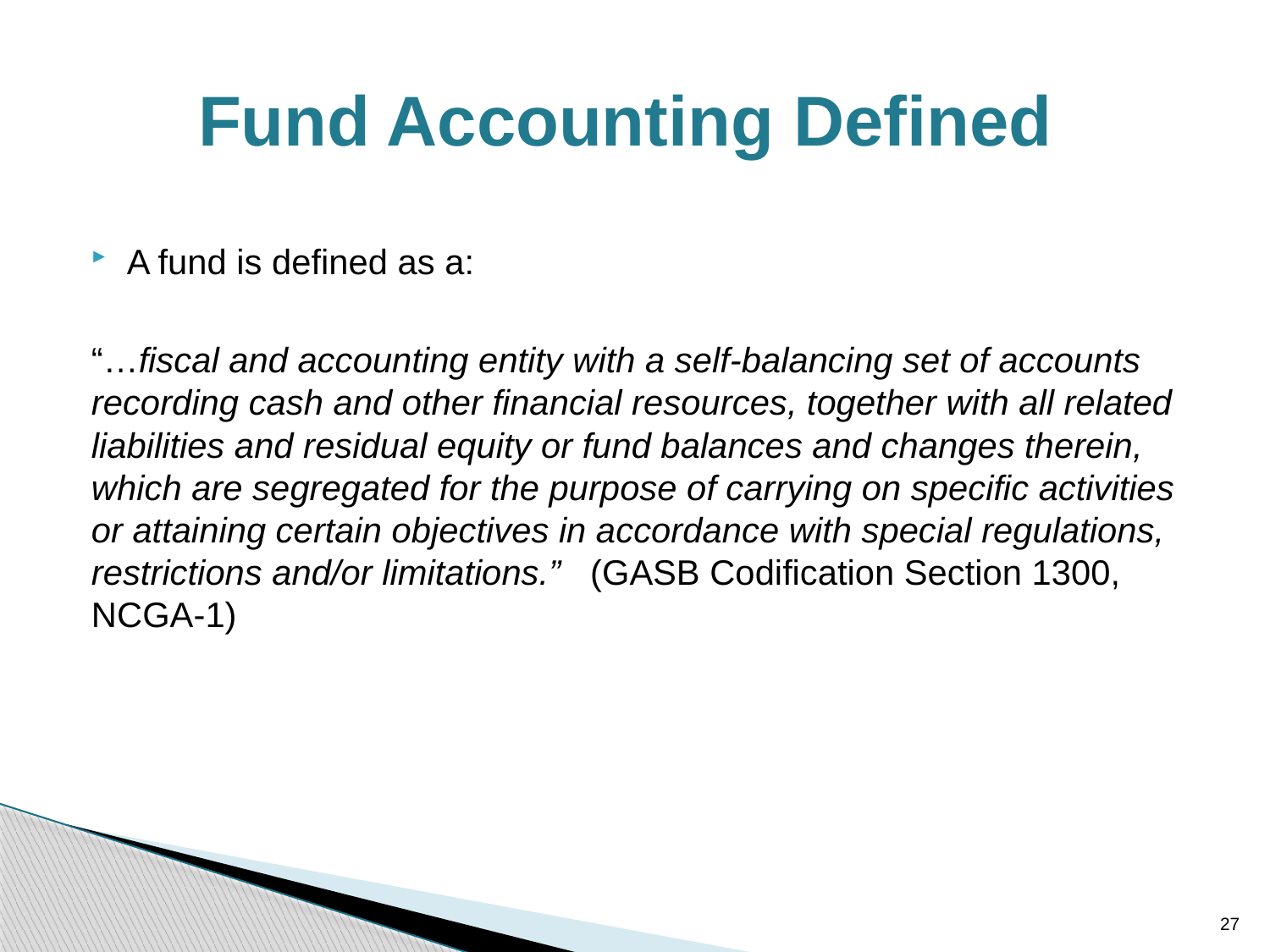

# Fund Accounting Defined
A fund is defined as a:

“…fiscal and accounting entity with a self-balancing set of accounts recording cash and other financial resources, together with all related liabilities and residual equity or fund balances and changes therein, which are segregated for the purpose of carrying on specific activities or attaining certain objectives in accordance with special regulations, restrictions and/or limitations.”   (GASB Codification Section 1300, NCGA-1)

27